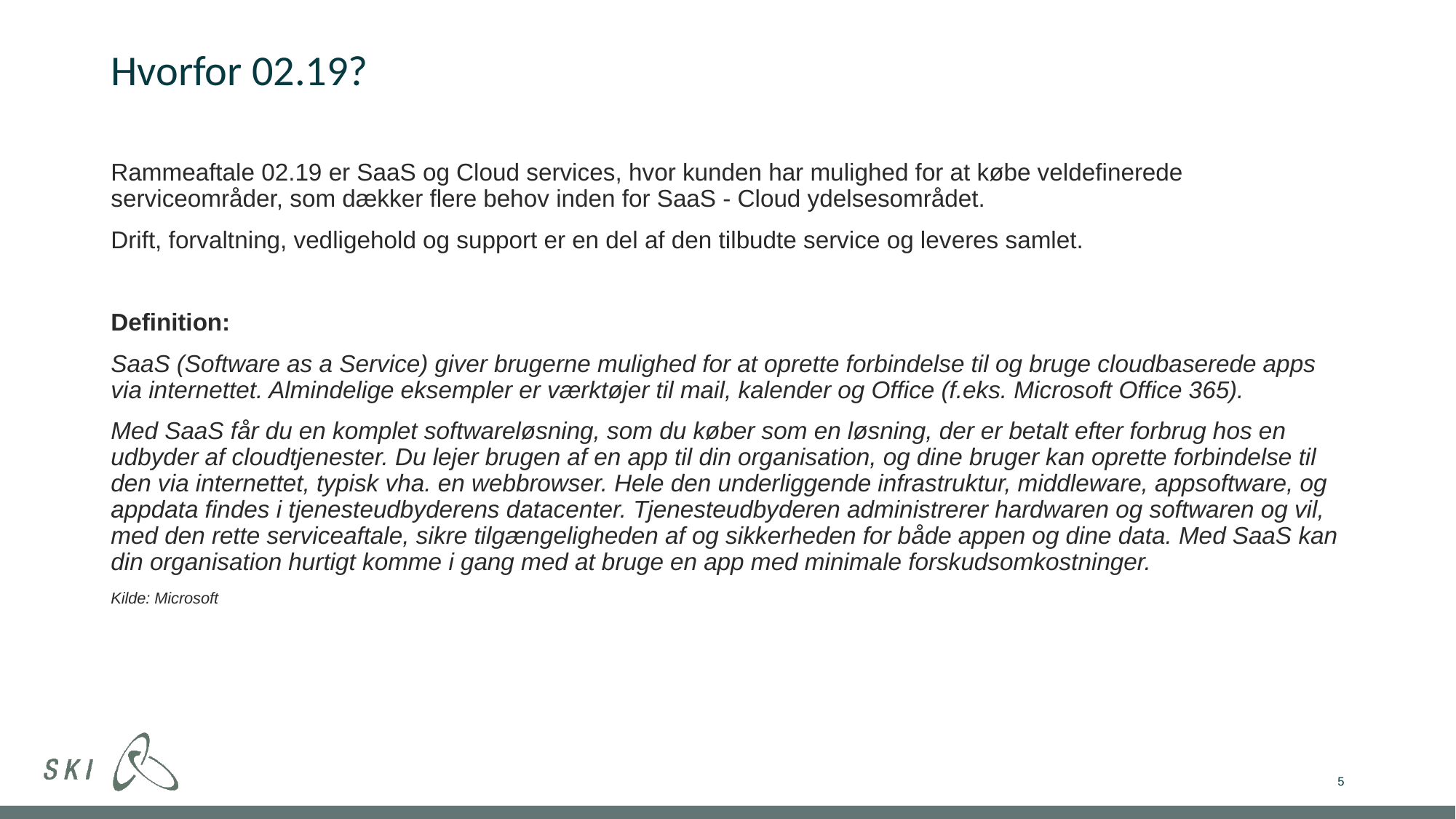

# Hvorfor 02.19?
Rammeaftale 02.19 er SaaS og Cloud services, hvor kunden har mulighed for at købe veldefinerede serviceområder, som dækker flere behov inden for SaaS - Cloud ydelsesområdet.
Drift, forvaltning, vedligehold og support er en del af den tilbudte service og leveres samlet.

Definition:
SaaS (Software as a Service) giver brugerne mulighed for at oprette forbindelse til og bruge cloudbaserede apps via internettet. Almindelige eksempler er værktøjer til mail, kalender og Office (f.eks. Microsoft Office 365).
Med SaaS får du en komplet softwareløsning, som du køber som en løsning, der er betalt efter forbrug hos en udbyder af cloudtjenester. Du lejer brugen af en app til din organisation, og dine bruger kan oprette forbindelse til den via internettet, typisk vha. en webbrowser. Hele den underliggende infrastruktur, middleware, appsoftware, og appdata findes i tjenesteudbyderens datacenter. Tjenesteudbyderen administrerer hardwaren og softwaren og vil, med den rette serviceaftale, sikre tilgængeligheden af og sikkerheden for både appen og dine data. Med SaaS kan din organisation hurtigt komme i gang med at bruge en app med minimale forskudsomkostninger.
Kilde: Microsoft

5